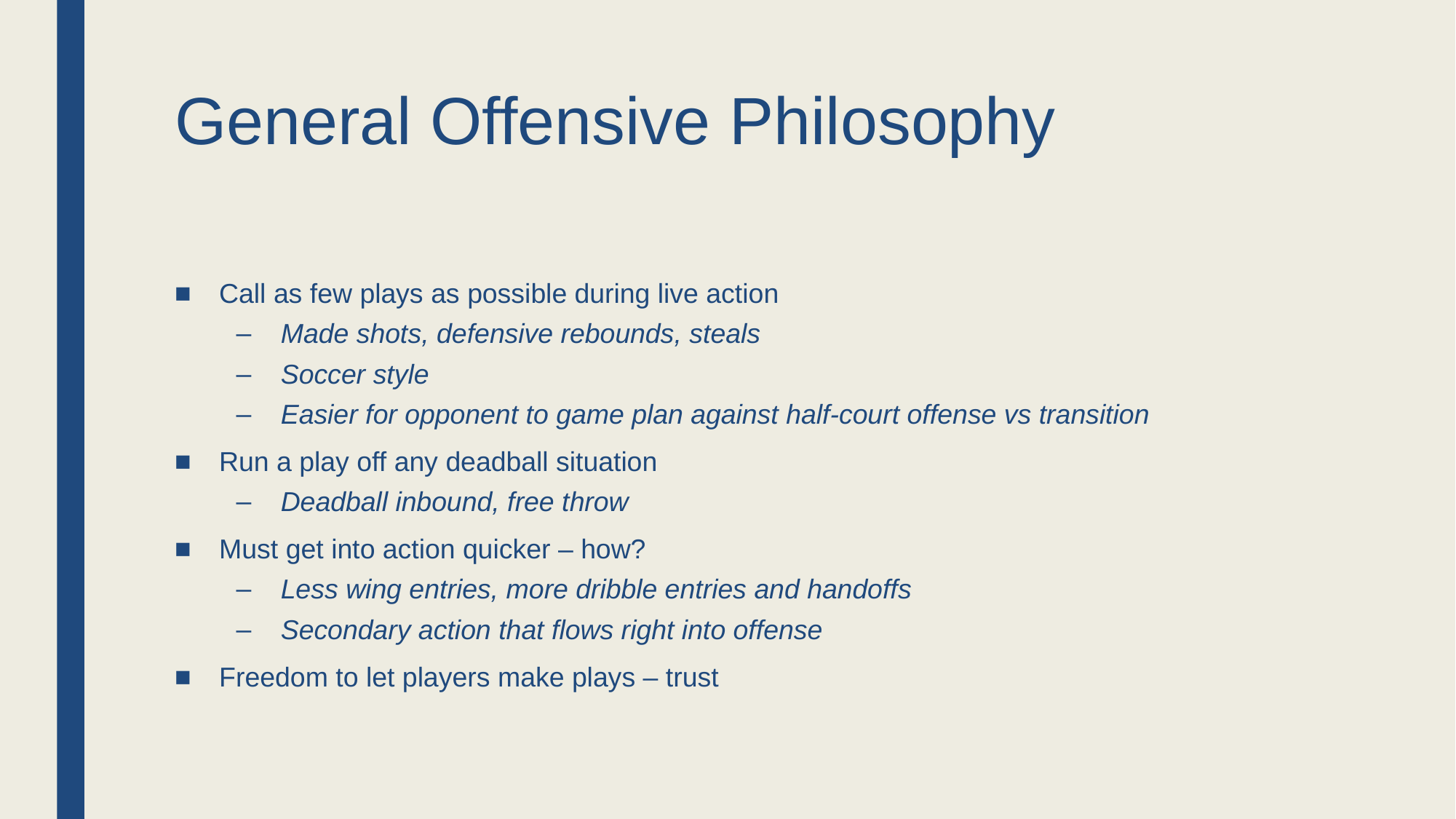

# General Offensive Philosophy
Call as few plays as possible during live action
Made shots, defensive rebounds, steals
Soccer style
Easier for opponent to game plan against half-court offense vs transition
Run a play off any deadball situation
Deadball inbound, free throw
Must get into action quicker – how?
Less wing entries, more dribble entries and handoffs
Secondary action that flows right into offense
Freedom to let players make plays – trust